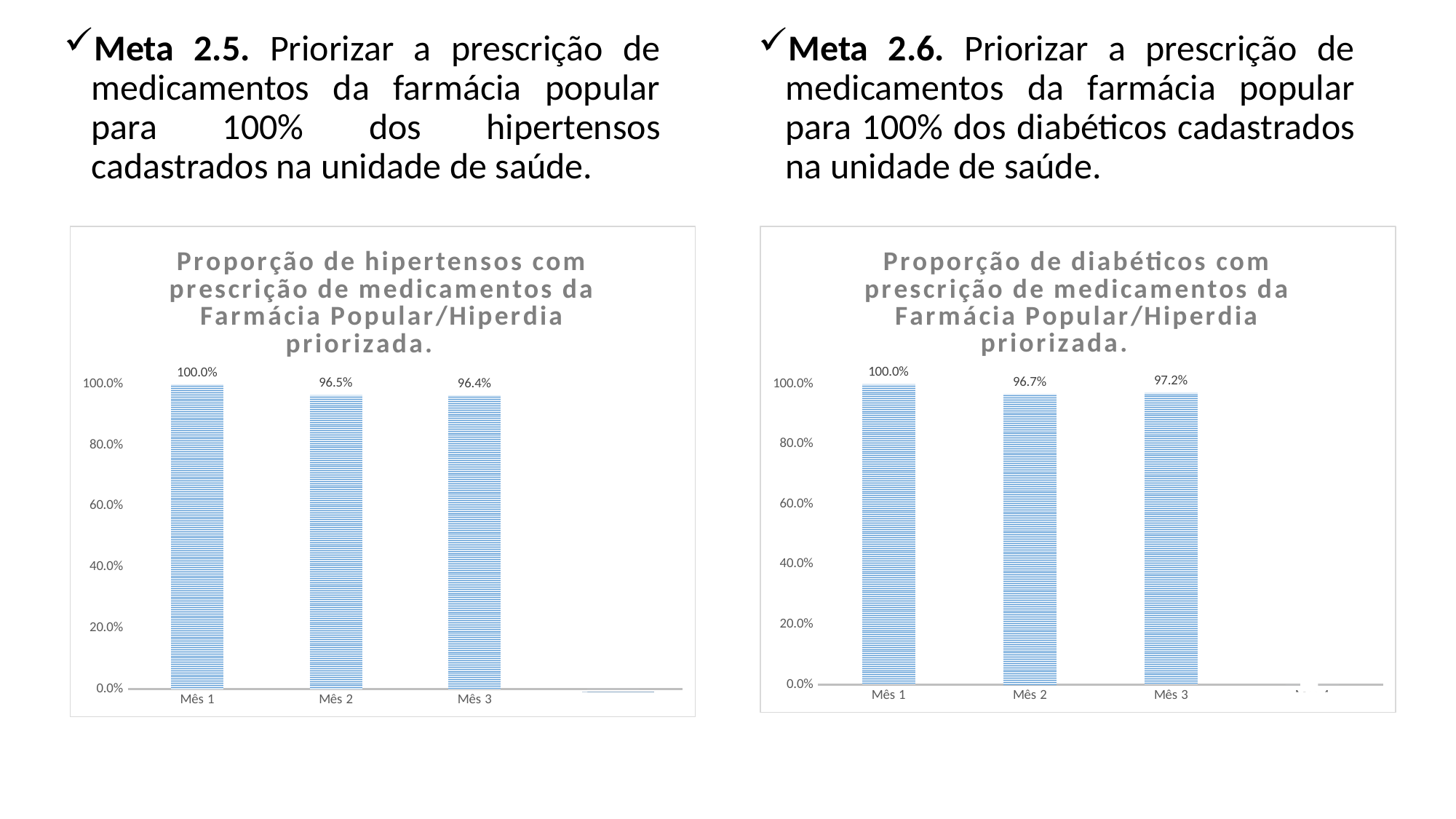

Meta 2.5. Priorizar a prescrição de medicamentos da farmácia popular para 100% dos hipertensos cadastrados na unidade de saúde.
Meta 2.6. Priorizar a prescrição de medicamentos da farmácia popular para 100% dos diabéticos cadastrados na unidade de saúde.

### Chart:

| Category | Proporção de hipertensos com prescrição de medicamentos da Farmácia Popular/Hiperdia priorizada.       |
|---|---|
| Mês 1 | 1.0 |
| Mês 2 | 0.9646017699115044 |
| Mês 3 | 0.9636363636363636 |
| Mês 4 | 0.0 |

### Chart:

| Category | Proporção de diabéticos com prescrição de medicamentos da Farmácia Popular/Hiperdia priorizada.       |
|---|---|
| Mês 1 | 1.0 |
| Mês 2 | 0.9672131147540983 |
| Mês 3 | 0.9716312056737588 |
| Mês 4 | 0.0 |